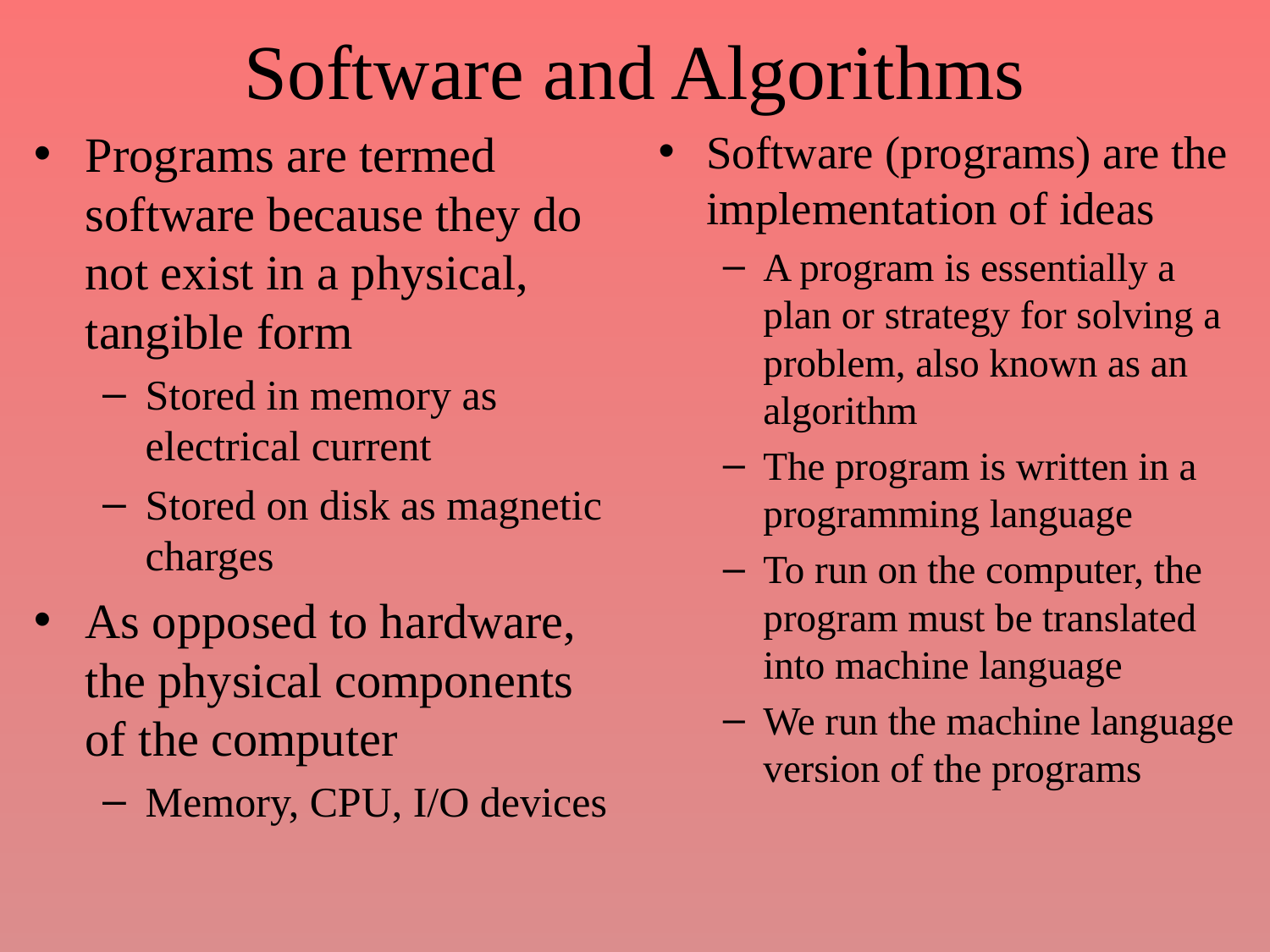

# Software and Algorithms
Programs are termed software because they do not exist in a physical, tangible form
Stored in memory as electrical current
Stored on disk as magnetic charges
As opposed to hardware, the physical components of the computer
Memory, CPU, I/O devices
Software (programs) are the implementation of ideas
A program is essentially a plan or strategy for solving a problem, also known as an algorithm
The program is written in a programming language
To run on the computer, the program must be translated into machine language
We run the machine language version of the programs